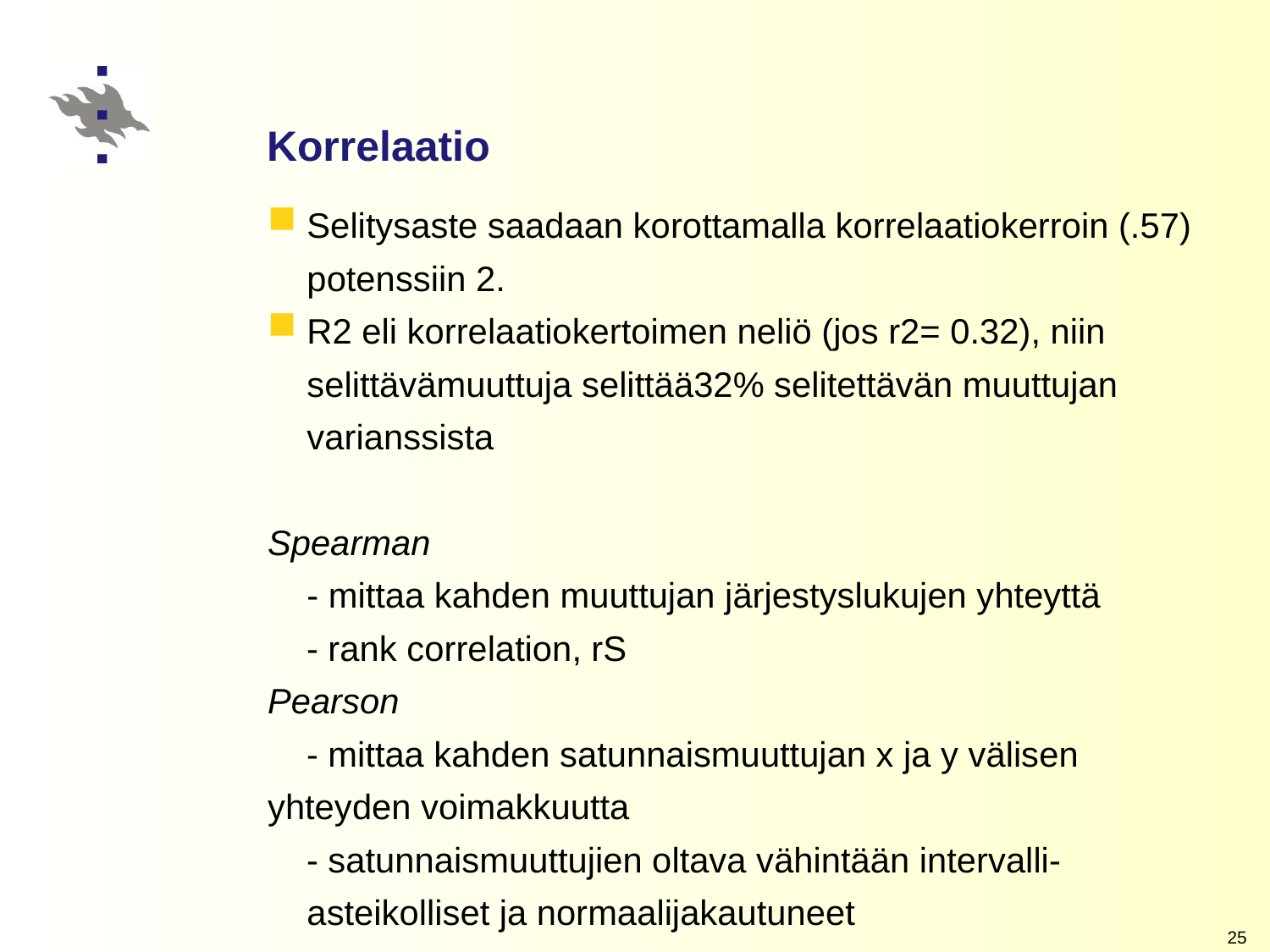

# Korrelaatio
Selitysaste saadaan korottamalla korrelaatiokerroin (.57) potenssiin 2.
R2 eli korrelaatiokertoimen neliö (jos r2= 0.32), niin selittävämuuttuja selittää32% selitettävän muuttujan varianssista

Spearman
	- mittaa kahden muuttujan järjestyslukujen yhteyttä
    - rank correlation, rS
Pearson
    - mittaa kahden satunnaismuuttujan x ja y välisen
yhteyden voimakkuutta
    - satunnaismuuttujien oltava vähintään intervalli-asteikolliset ja normaalijakautuneet
25